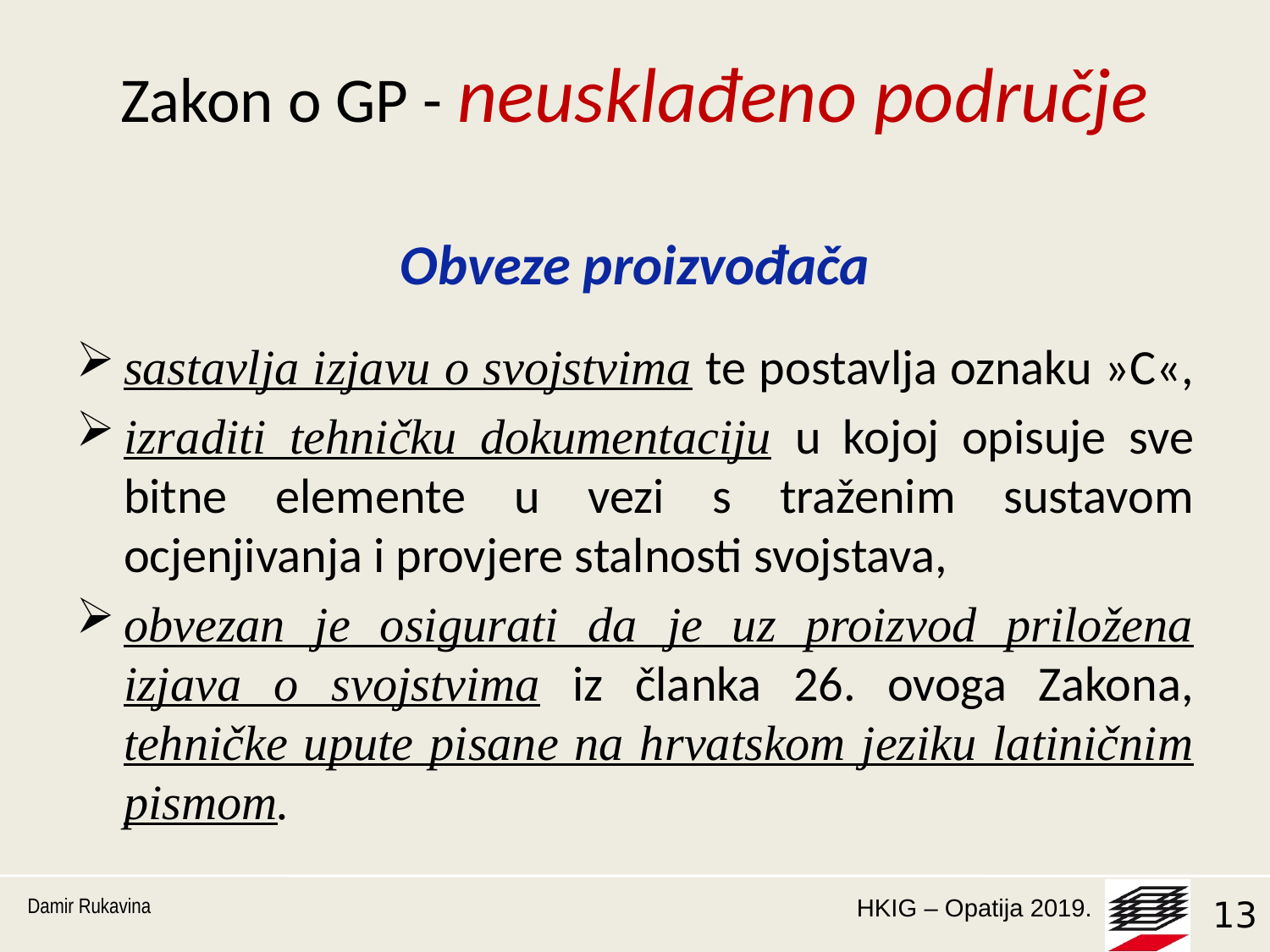

# Zakon o GP - neusklađeno područje
Obveze proizvođača

sastavlja izjavu o svojstvima te postavlja oznaku »C«,
izraditi tehničku dokumentaciju u kojoj opisuje sve bitne elemente u vezi s traženim sustavom ocjenjivanja i provjere stalnosti svojstava,
obvezan je osigurati da je uz proizvod priložena izjava o svojstvima iz članka 26. ovoga Zakona, tehničke upute pisane na hrvatskom jeziku latiničnim pismom.

Damir Rukavina
13